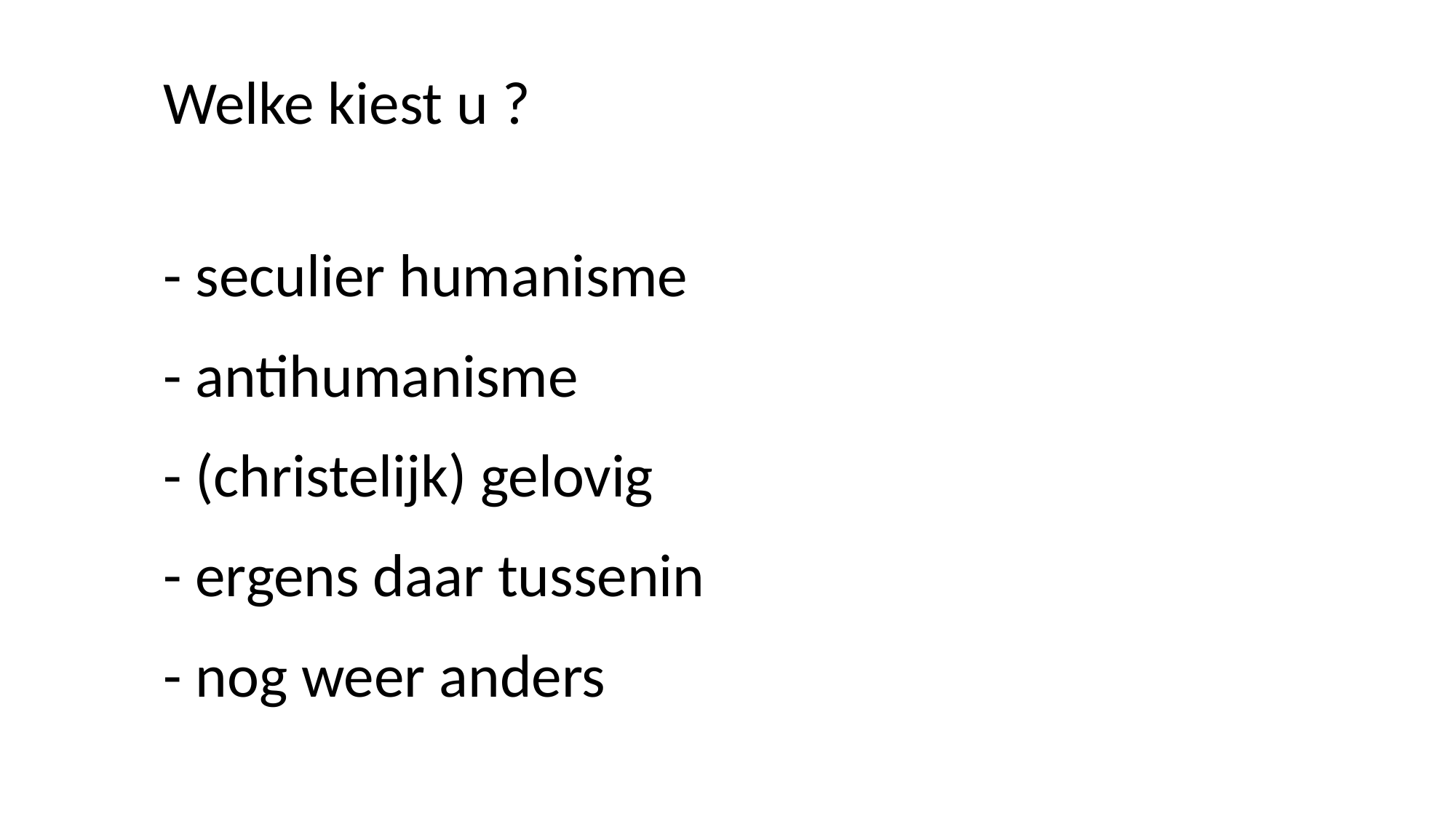

Welke kiest u ?
- seculier humanisme
- antihumanisme
- (christelijk) gelovig
- ergens daar tussenin
- nog weer anders